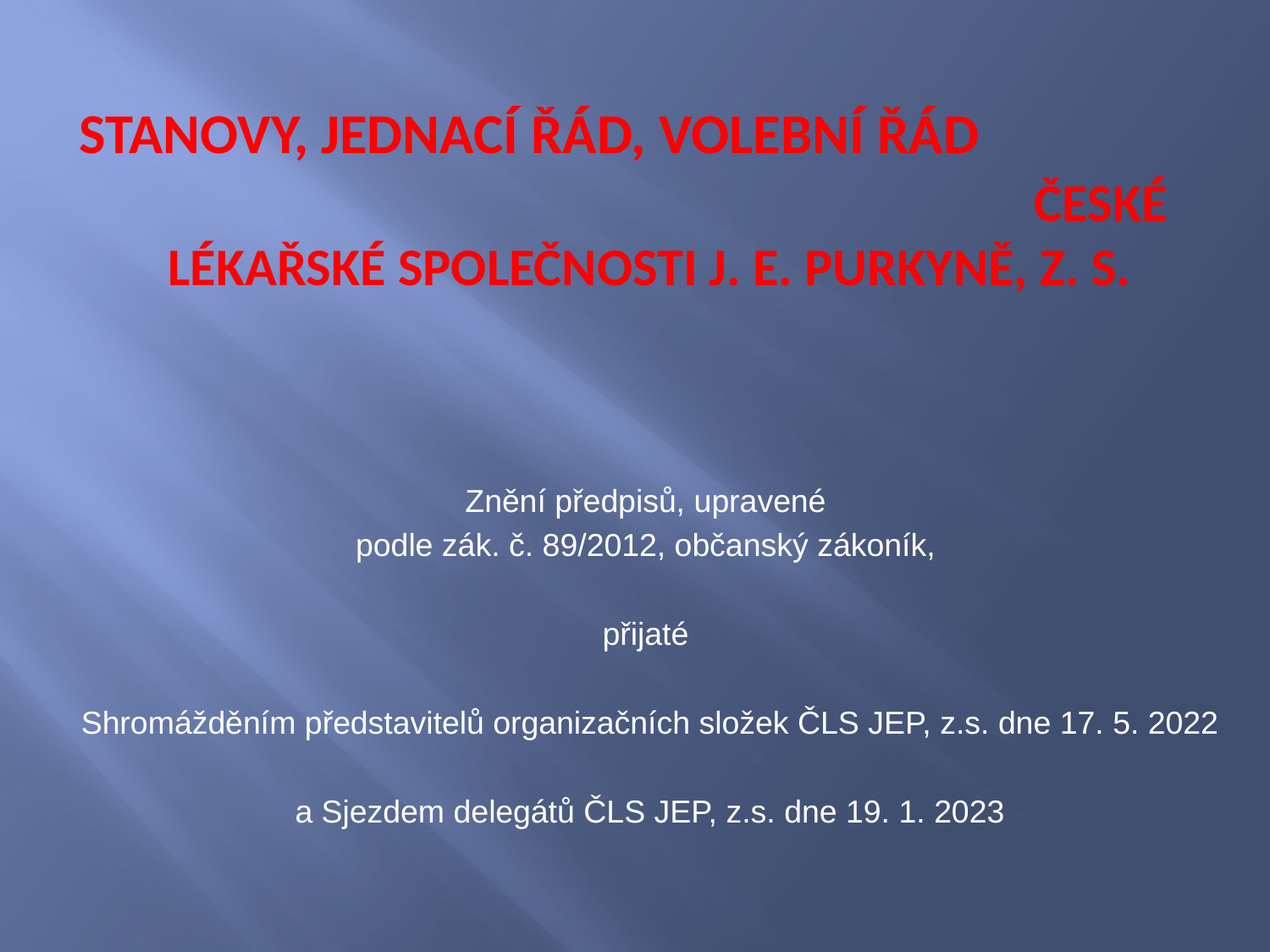

Stanovy, jednací řád, volební řád                                                                                           České lékařské společnosti J. E. Purkyně, z. s.

Znění předpisů, upravené
podle zák. č. 89/2012, občanský zákoník,

přijaté

Shromážděním představitelů organizačních složek ČLS JEP, z.s. dne 17. 5. 2022

a Sjezdem delegátů ČLS JEP, z.s. dne 19. 1. 2023

#